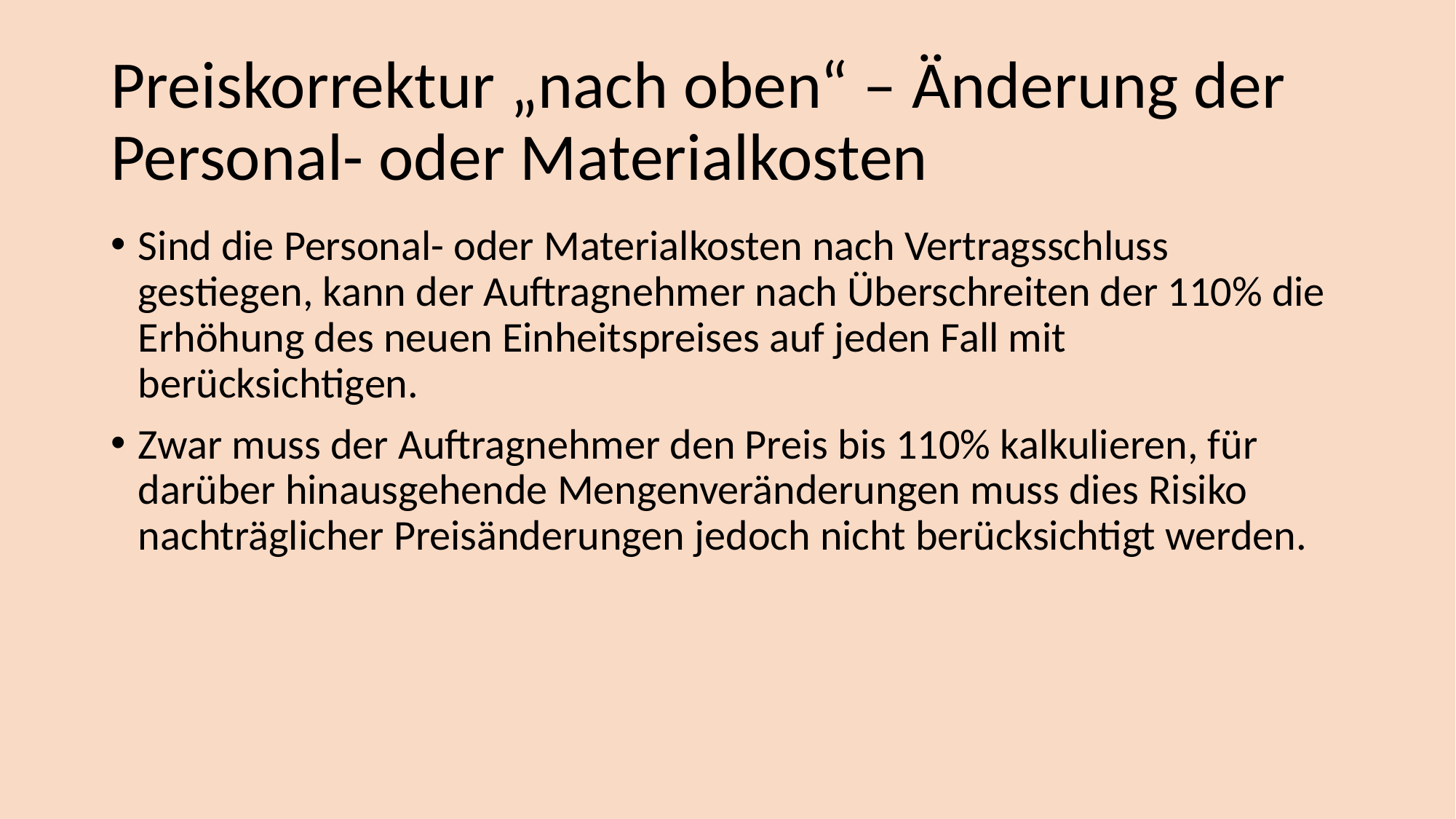

# Preiskorrektur „nach oben“ – Änderung der Personal- oder Materialkosten
Sind die Personal- oder Materialkosten nach Vertragsschluss gestiegen, kann der Auftragnehmer nach Überschreiten der 110% die Erhöhung des neuen Einheitspreises auf jeden Fall mit berücksichtigen.
Zwar muss der Auftragnehmer den Preis bis 110% kalkulieren, für darüber hinausgehende Mengenveränderungen muss dies Risiko nachträglicher Preisänderungen jedoch nicht berücksichtigt werden.